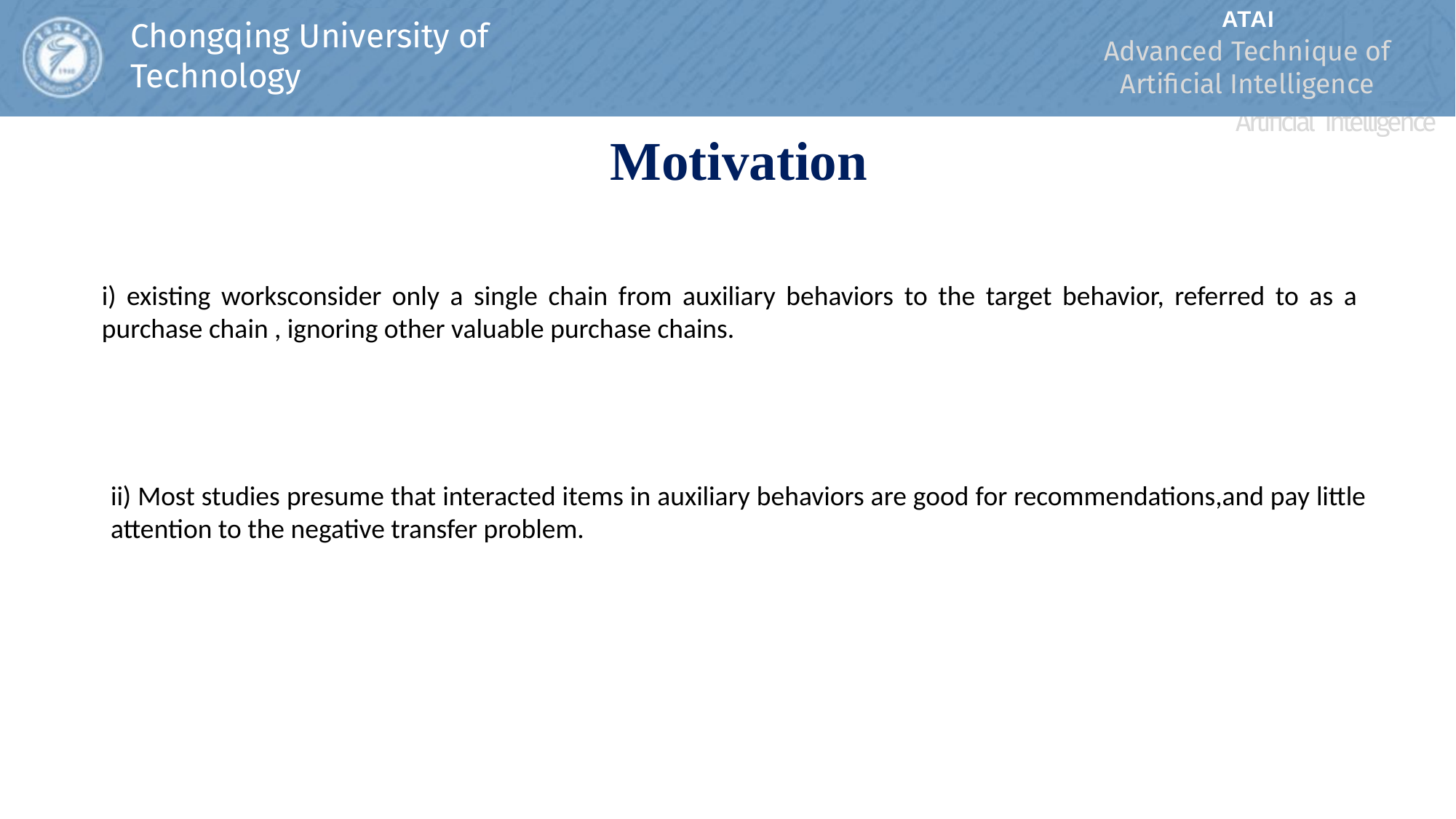

ATAI
Advanced Technique of Artificial Intelligence
ATAI
ChongqingUniversity	AdvancedTechniqueof
of Technology	Artificial Intelligence

Chongqing University of
Technology
Chongqing University	ATAI
of Technology	Advanced Techniqueof
Artificial Intelligence
Chongqing University of Technology
Chongqing University of Technology
 Motivation
i) existing worksconsider only a single chain from auxiliary behaviors to the target behavior, referred to as a purchase chain , ignoring other valuable purchase chains.
ii) Most studies presume that interacted items in auxiliary behaviors are good for recommendations,and pay little attention to the negative transfer problem.